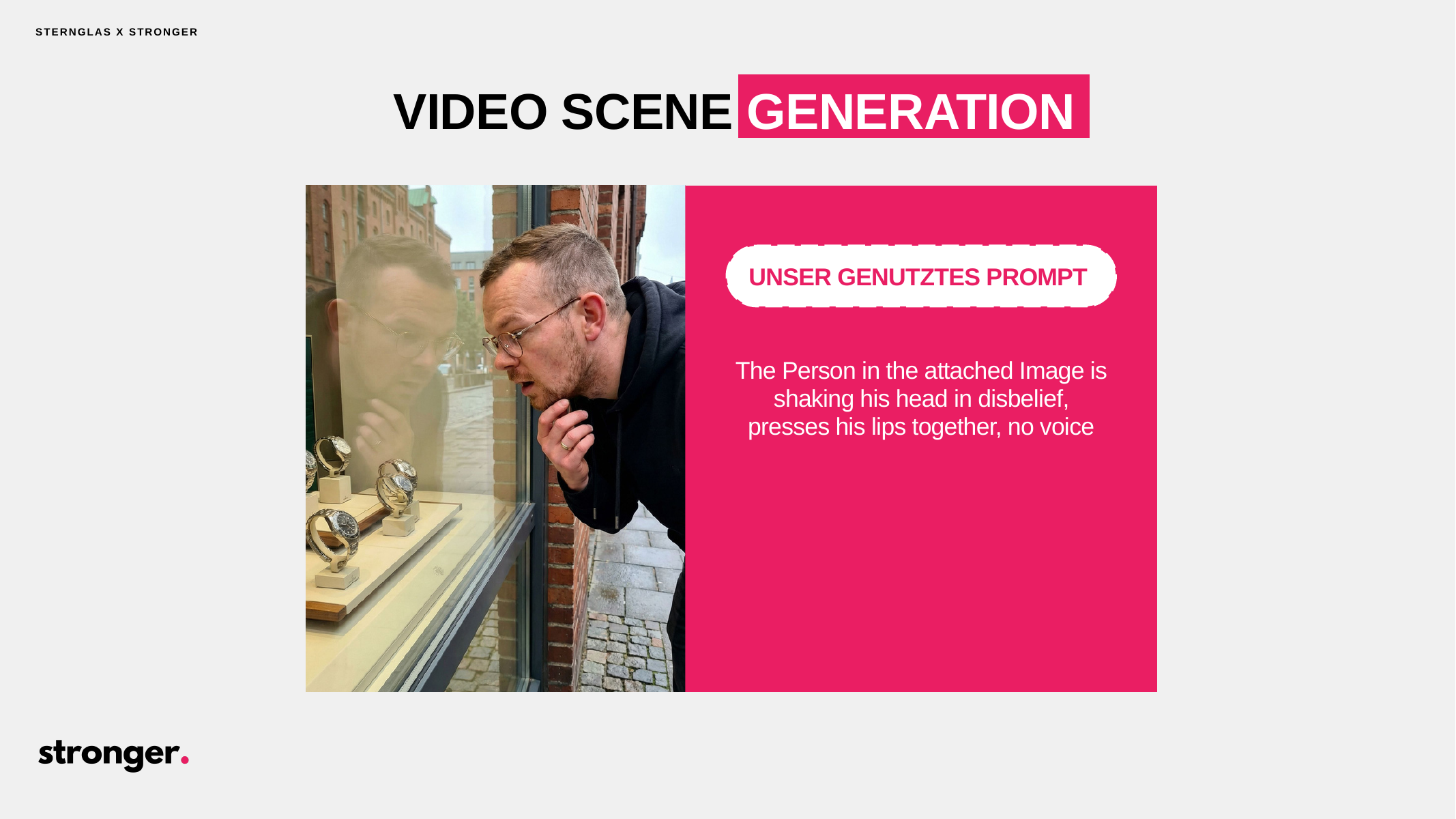

STERNGLAS X STRONGER
VIDEO SCENE GENERATION

UNSER GENUTZTES PROMPT
The Person in the attached Image is shaking his head in disbelief, presses his lips together, no voice